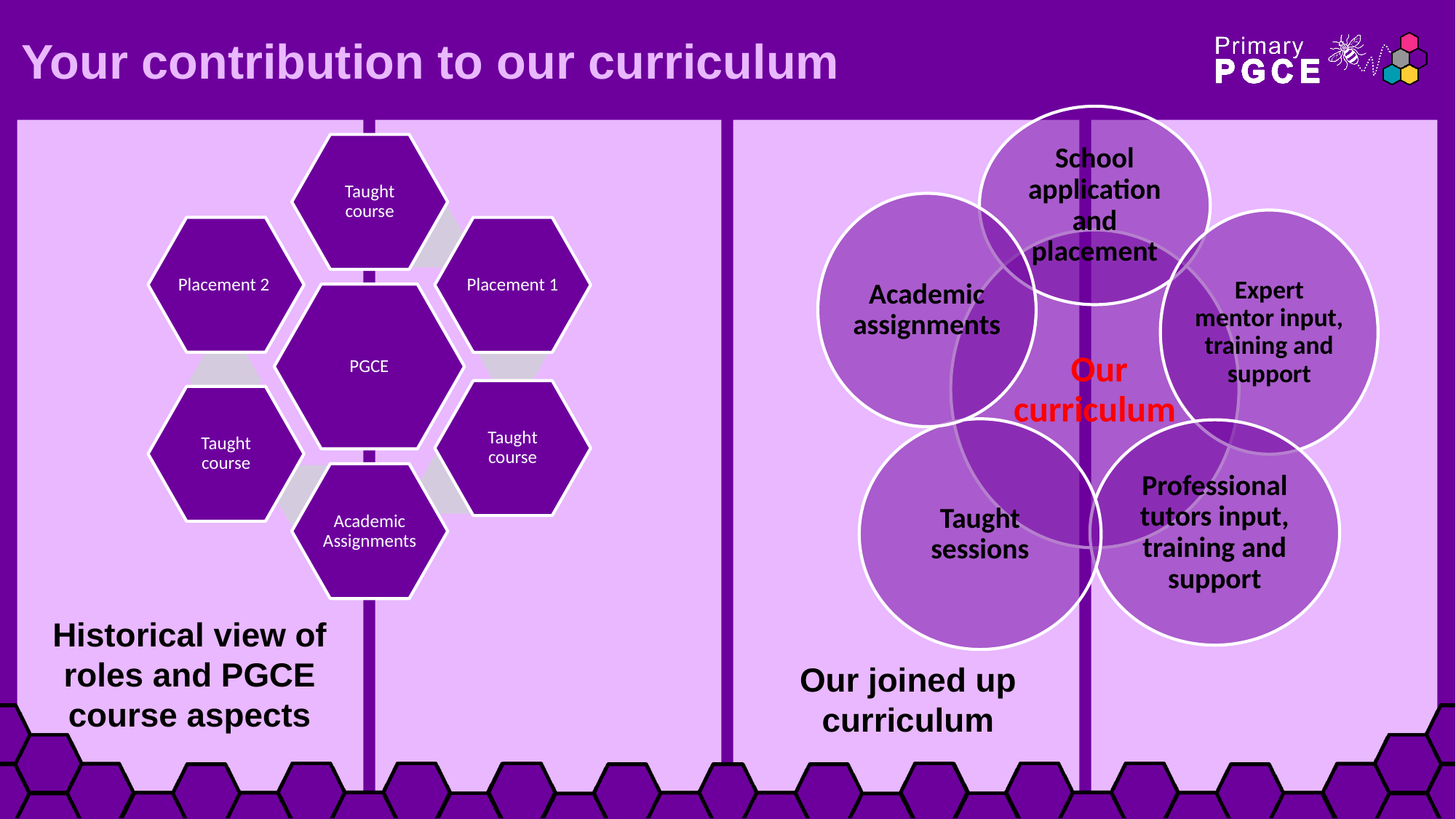

# Your contribution to our curriculum
 Our curriculum
School application and placement
Expert mentor input, training and support
Professional tutors input, training and support
Taught sessions
Academic assignments
PGCE
Taught course
Placement 1
Taught course
Academic Assignments
Taught course
Placement 2
Historical view of roles and PGCE course aspects

Our joined up curriculum